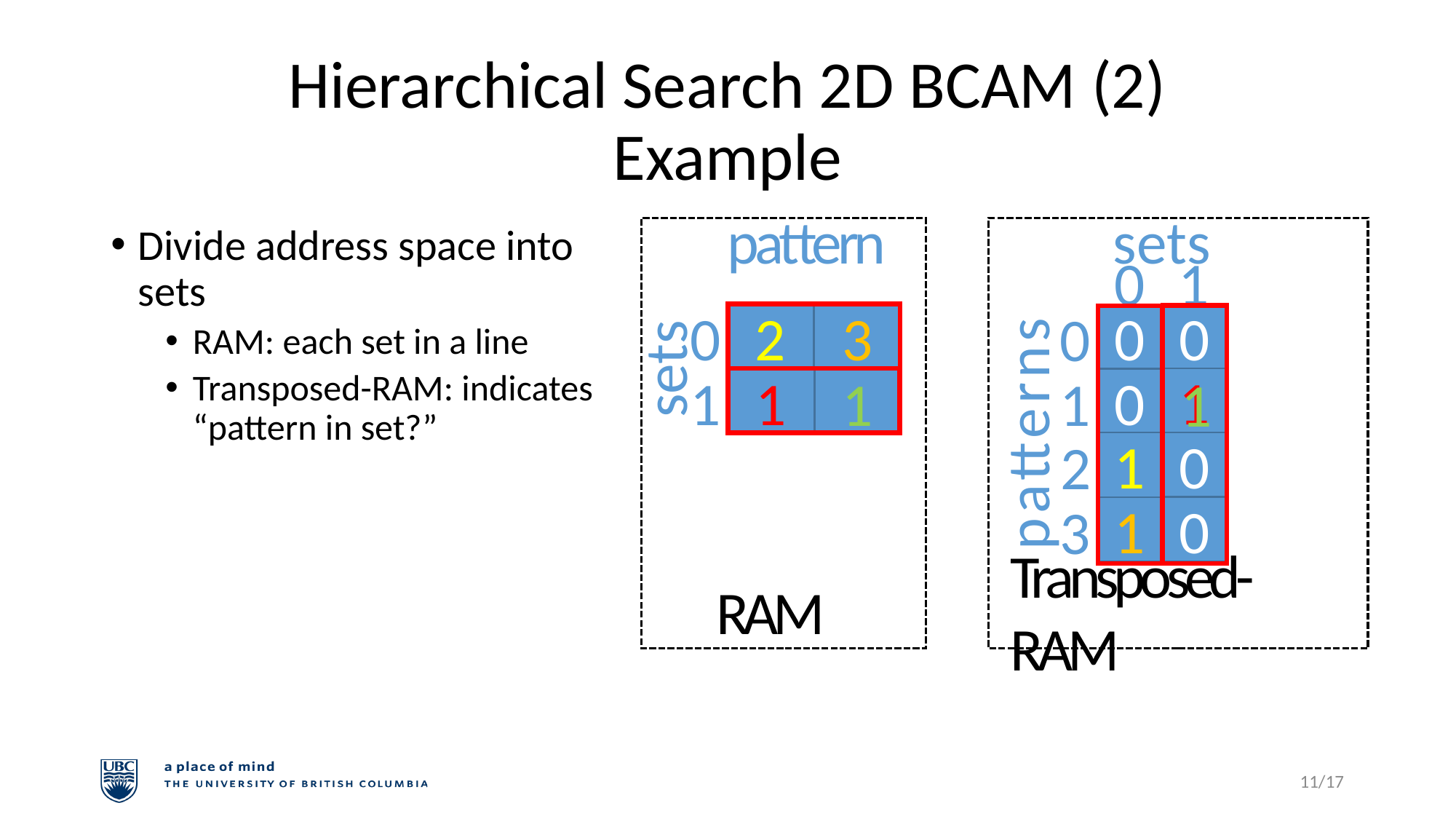

# Hierarchical Search 2D BCAM (2) Example

Divide address space into sets
RAM: each set in a line
Transposed-RAM: indicates “pattern in set?”
Hierarchical Search:
Find a row (segment) with match using a 1D BCAM
Search this row (segment) in parallel for a specific match
sets
patterns
0
1

0
0
2
0
3
0

sets

1
1
0
1
1
1
1
patterns
0
1
2
0
1
3
RAM
Transposed-RAM
11/17